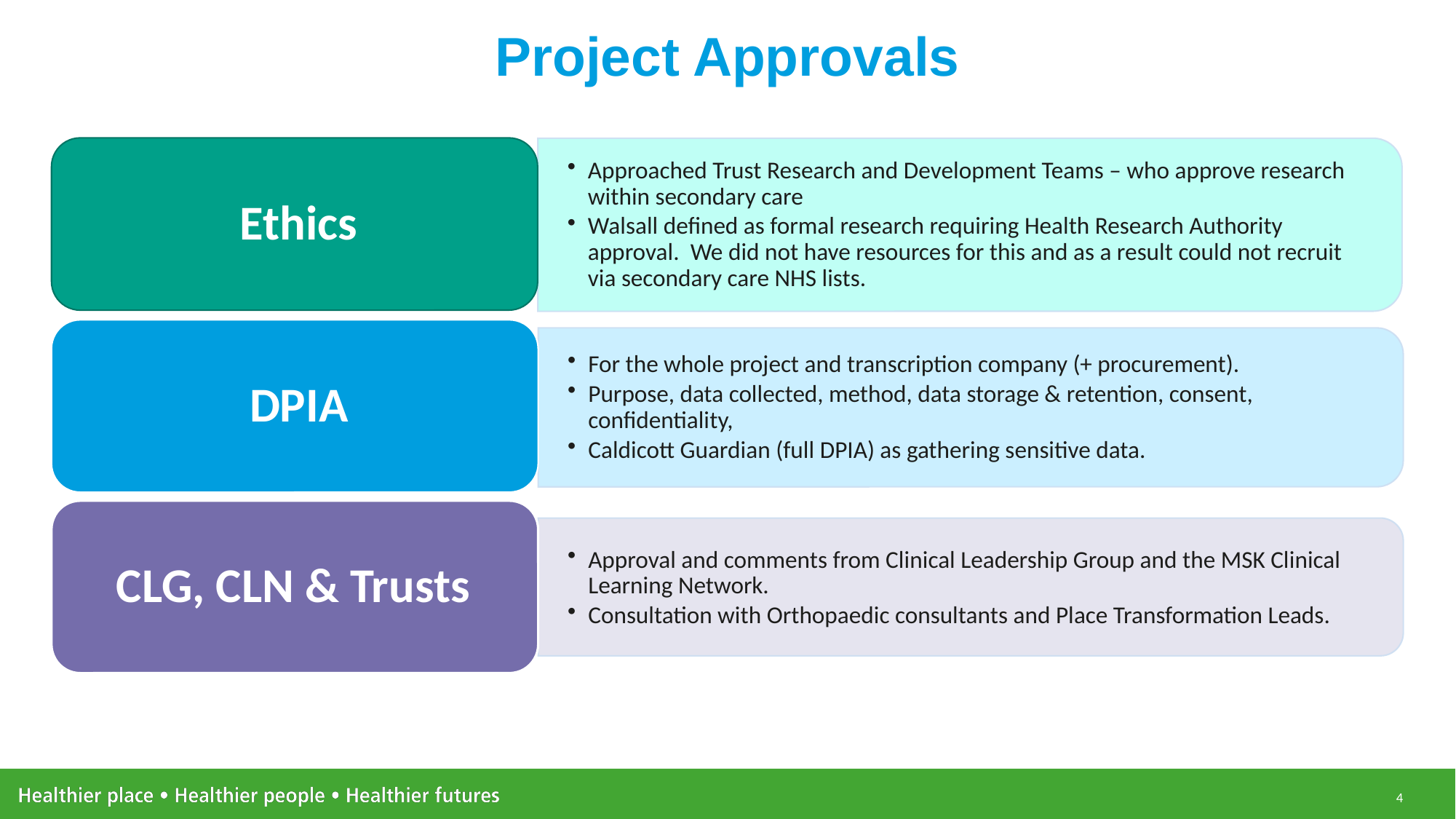

# Project Approvals
Approached Trust Research and Development Teams – who approve research within secondary care
Walsall defined as formal research requiring Health Research Authority approval.  We did not have resources for this and as a result could not recruit via secondary care NHS lists.
Ethics
For the whole project and transcription company (+ procurement).
Purpose, data collected, method, data storage & retention, consent, confidentiality,
Caldicott Guardian (full DPIA) as gathering sensitive data.
DPIA

Approval and comments from Clinical Leadership Group and the MSK Clinical Learning Network.
Consultation with Orthopaedic consultants and Place Transformation Leads.

CLG, CLN & Trusts
DPIA
4